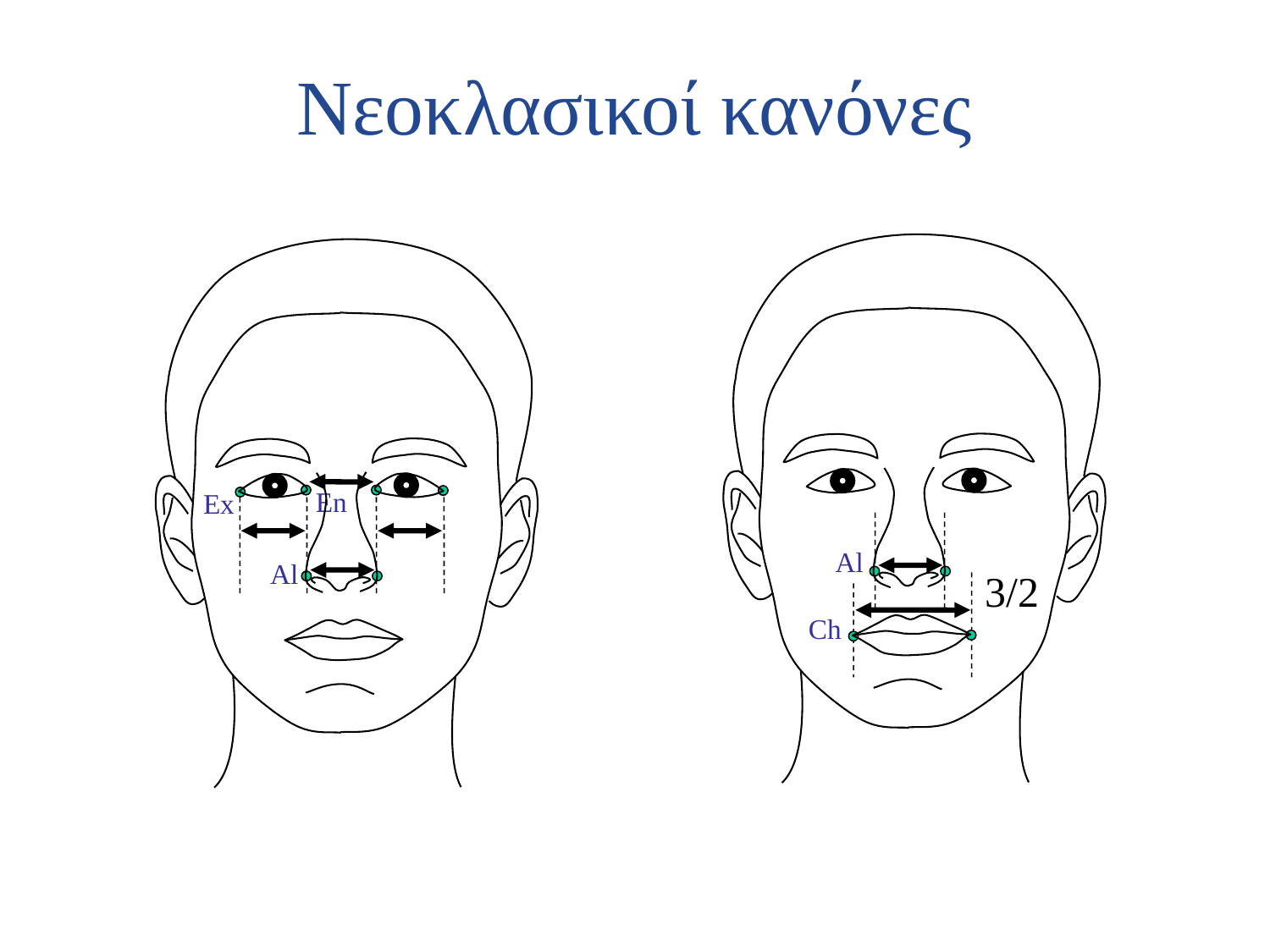

# Νεοκλασικοί κανόνες

Ex
En

Al

Al

3/2

Ch